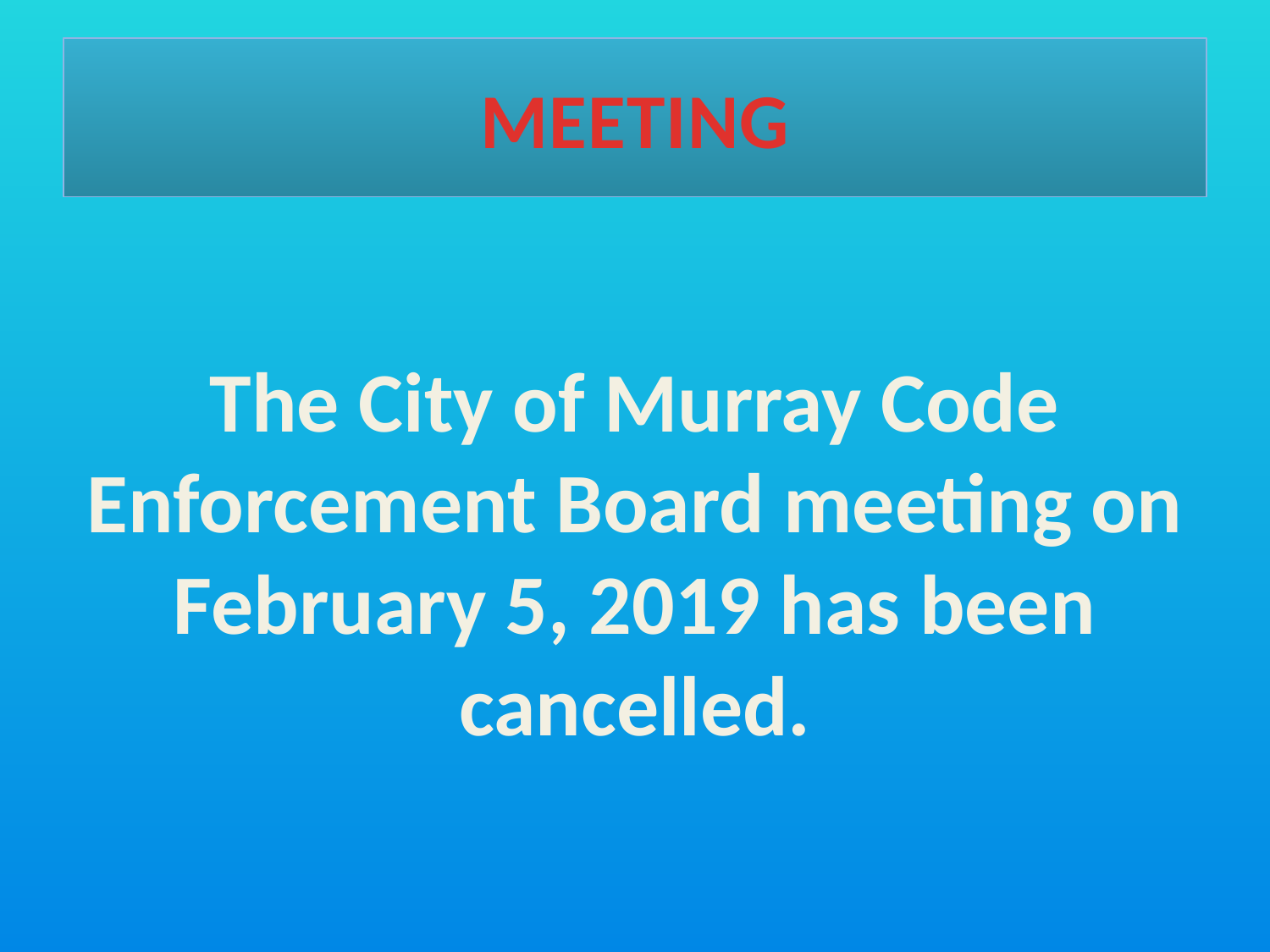

# MEETING

The City of Murray Code Enforcement Board meeting on February 5, 2019 has been cancelled.